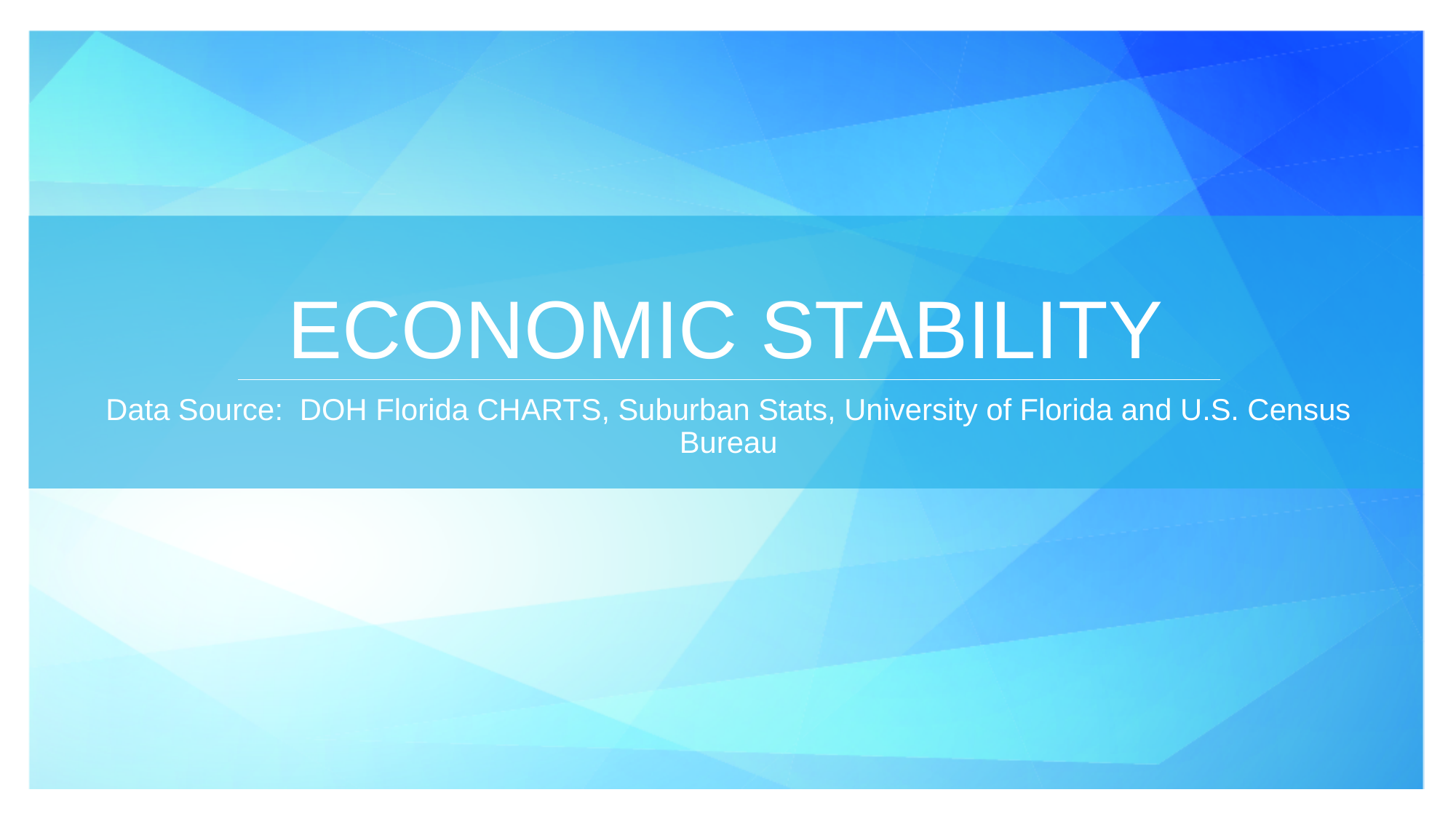

# ECONOMIC STABILITY
Data Source:  DOH Florida CHARTS, Suburban Stats, University of Florida and U.S. Census Bureau